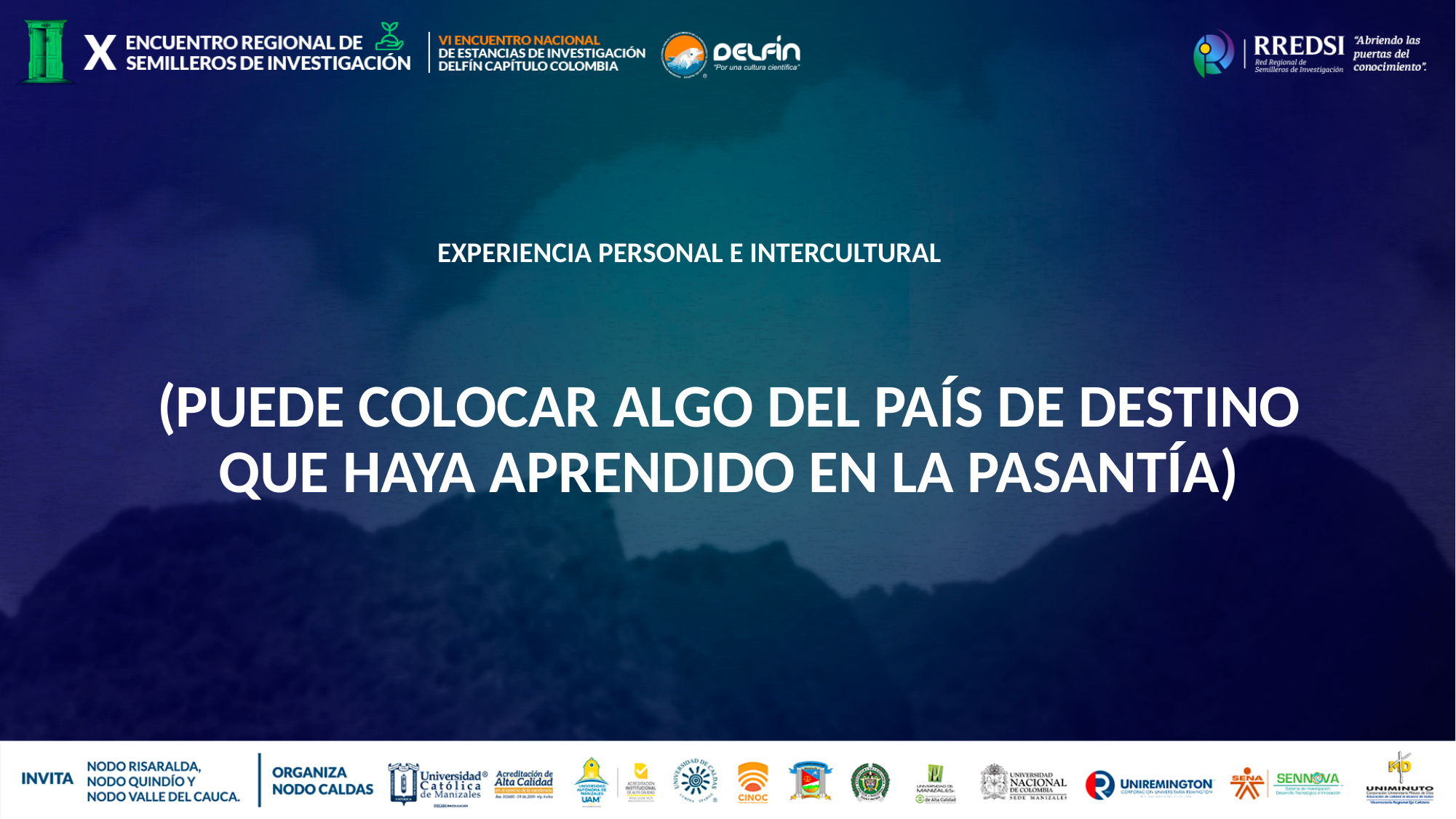

# EXPERIENCIA PERSONAL E INTERCULTURAL
(PUEDE COLOCAR ALGO DEL PAÍS DE DESTINO QUE HAYA APRENDIDO EN LA PASANTÍA)